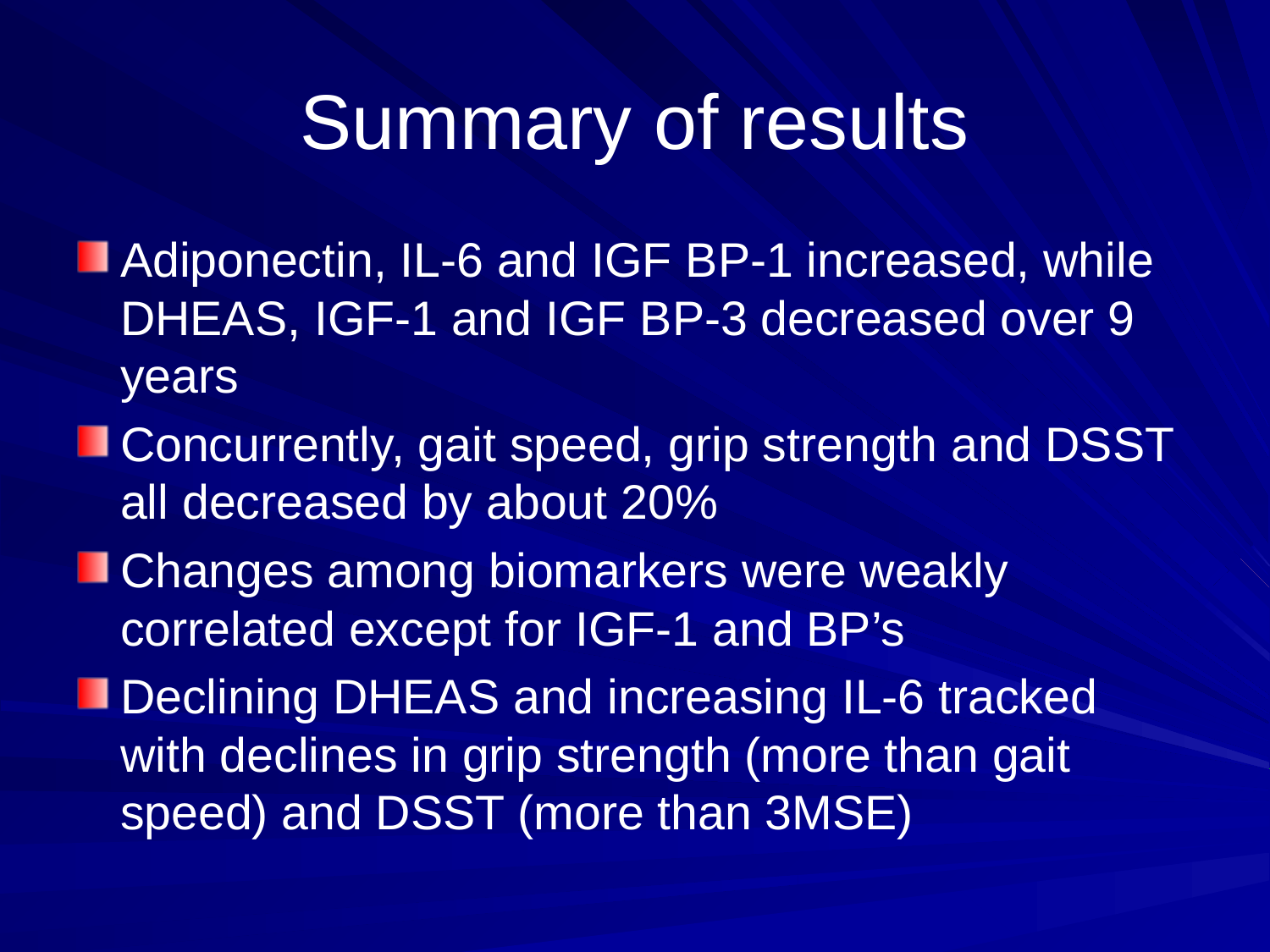

# Summary of results
Adiponectin, IL-6 and IGF BP-1 increased, while DHEAS, IGF-1 and IGF BP-3 decreased over 9 years
Concurrently, gait speed, grip strength and DSST all decreased by about 20%
Changes among biomarkers were weakly correlated except for IGF-1 and BP’s
Declining DHEAS and increasing IL-6 tracked with declines in grip strength (more than gait speed) and DSST (more than 3MSE)